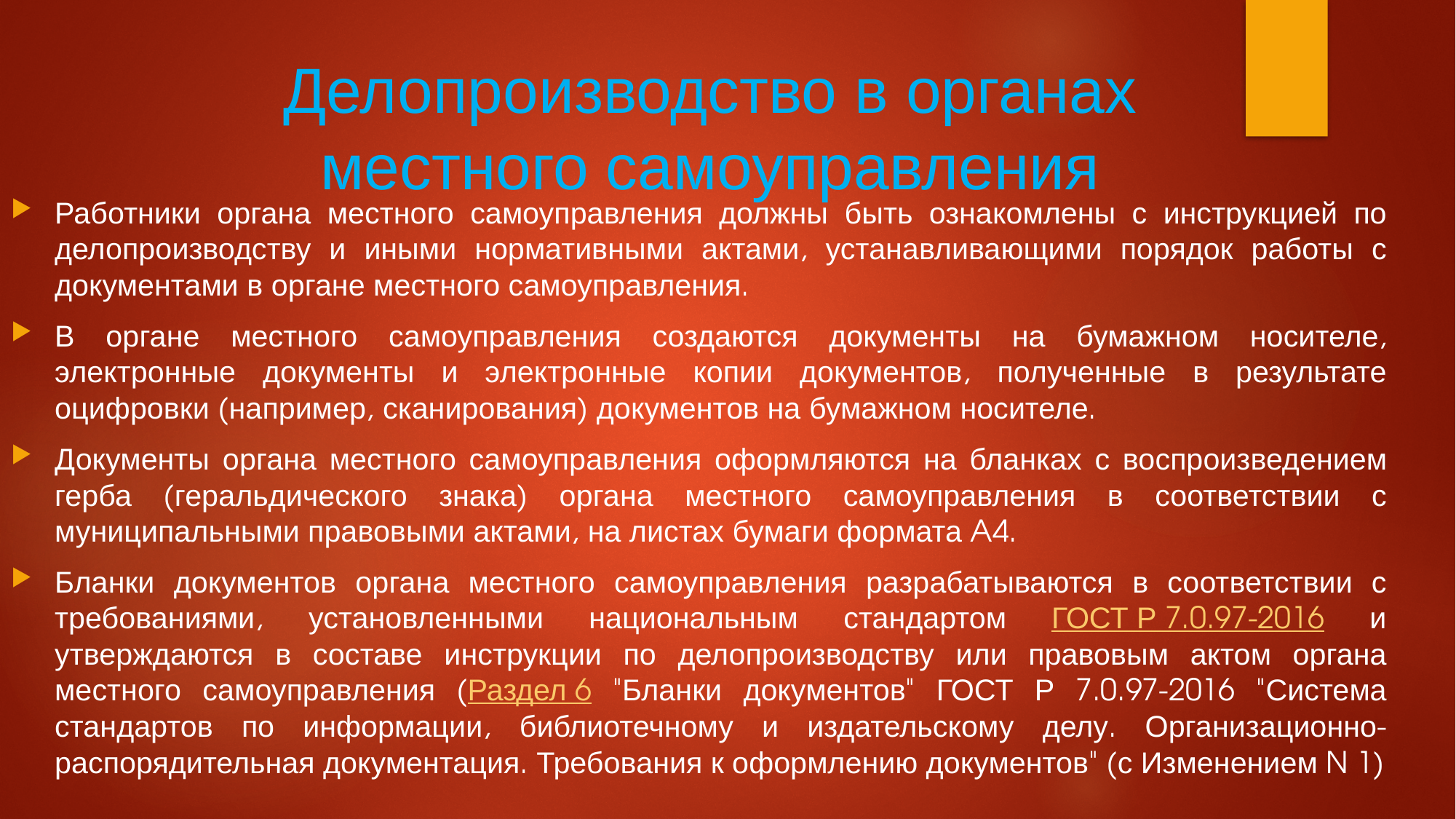

# Делопроизводство в органах местного самоуправления
Работники органа местного самоуправления должны быть ознакомлены с инструкцией по делопроизводству и иными нормативными актами, устанавливающими порядок работы с документами в органе местного самоуправления.
В органе местного самоуправления создаются документы на бумажном носителе, электронные документы и электронные копии документов, полученные в результате оцифровки (например, сканирования) документов на бумажном носителе.
Документы органа местного самоуправления оформляются на бланках с воспроизведением герба (геральдического знака) органа местного самоуправления в соответствии с муниципальными правовыми актами, на листах бумаги формата A4.
Бланки документов органа местного самоуправления разрабатываются в соответствии с требованиями, установленными национальным стандартом ГОСТ Р 7.0.97-2016 и утверждаются в составе инструкции по делопроизводству или правовым актом органа местного самоуправления (Раздел 6 "Бланки документов" ГОСТ Р 7.0.97-2016 "Система стандартов по информации, библиотечному и издательскому делу. Организационно-распорядительная документация. Требования к оформлению документов" (с Изменением N 1)